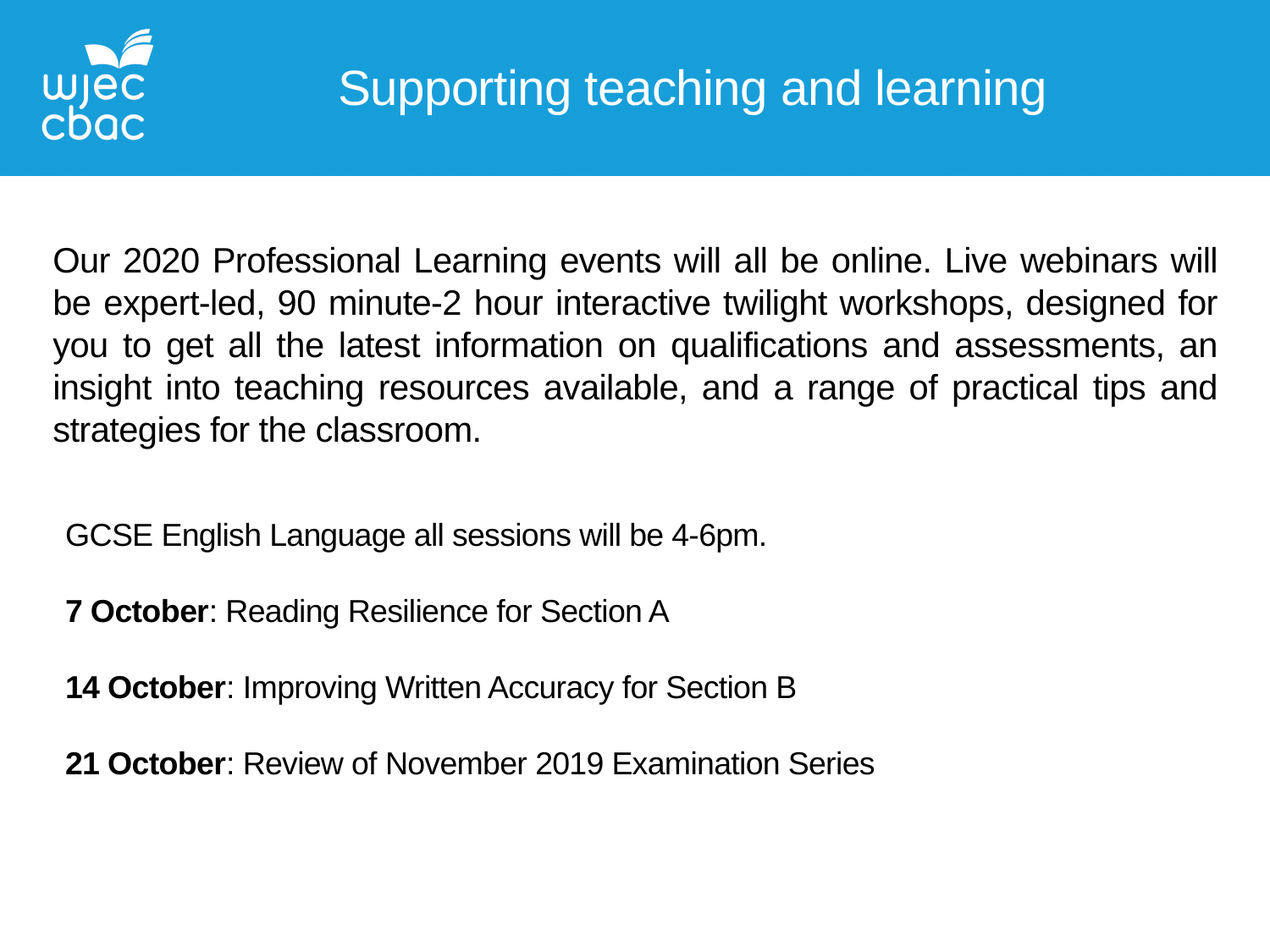

Supporting teaching and learning
Our 2020 Professional Learning events will all be online. Live webinars will be expert-led, 90 minute-2 hour interactive twilight workshops, designed for you to get all the latest information on qualifications and assessments, an insight into teaching resources available, and a range of practical tips and strategies for the classroom.
GCSE English Language all sessions will be 4-6pm.

7 October: Reading Resilience for Section A

14 October: Improving Written Accuracy for Section B

21 October: Review of November 2019 Examination Series Series